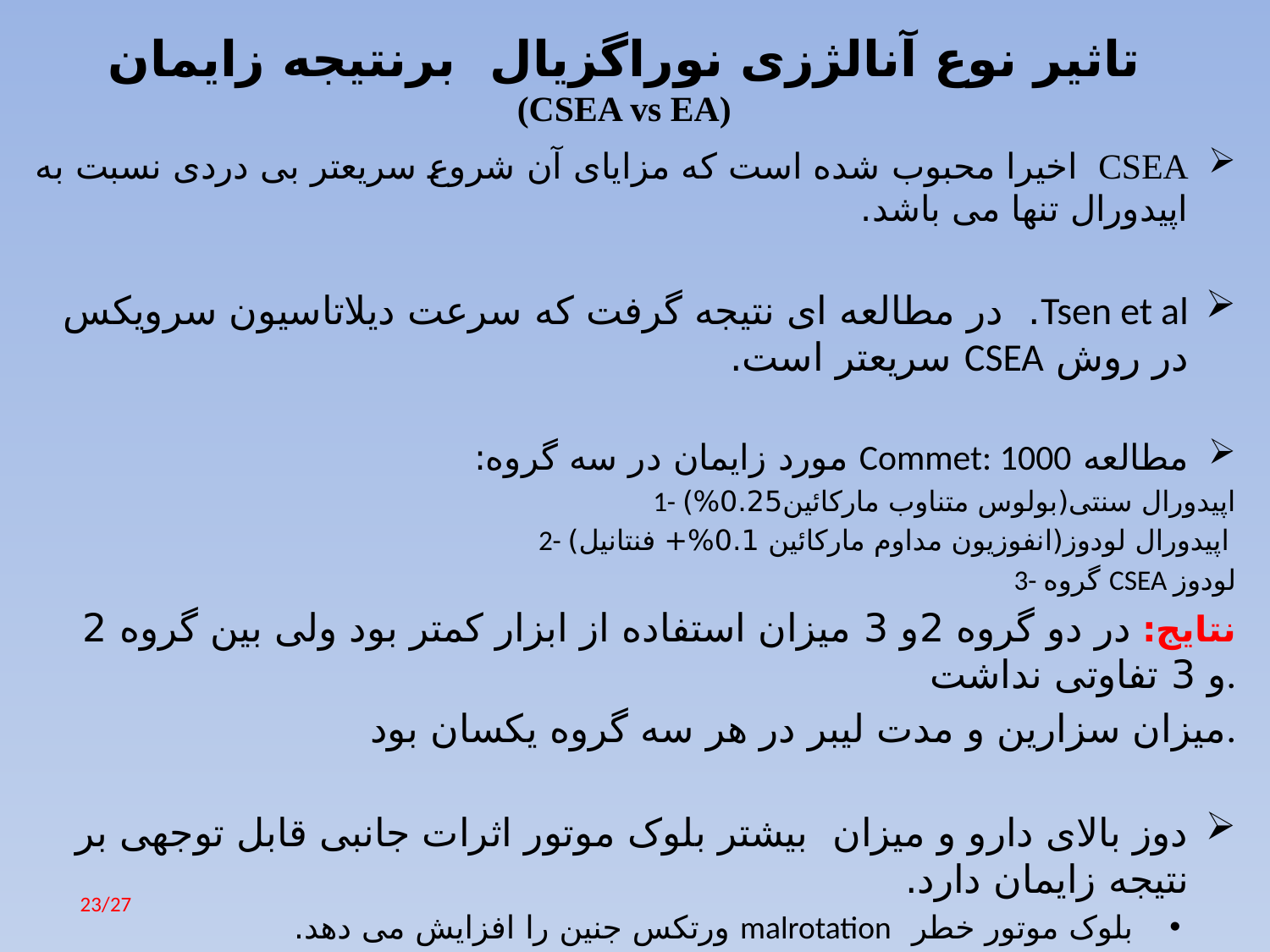

# تاثیر نوع آنالژزی نوراگزیال  برنتیجه زایمان (CSEA vs EA)
CSEA  اخیرا محبوب شده است که مزایای آن شروع سریعتر بی دردی نسبت به اپیدورال تنها می باشد.

Tsen et al.  در مطالعه ای نتیجه گرفت که سرعت دیلاتاسیون سرویکس در روش CSEA سریعتر است.

مطالعه Commet: 1000 مورد زایمان در سه گروه:
1- اپیدورال سنتی(بولوس متناوب مارکائین0.25%)
2- اپیدورال لودوز(انفوزیون مداوم مارکائین 0.1%+ فنتانیل)
3- گروه CSEA لودوز
نتایج: در دو گروه 2و 3 میزان استفاده از ابزار کمتر بود ولی بین گروه 2 و 3 تفاوتی نداشت.
	میزان سزارین و مدت لیبر در هر سه گروه یکسان بود.

دوز بالای دارو و میزان  بیشتر بلوک موتور اثرات جانبی قابل توجهی بر نتیجه زایمان دارد.
بلوک موتور خطر  malrotation ورتکس جنین را افزایش می دهد.
مارکائین 0.25% در مقایسه با 0.125% تفاوت قابل توجهی داشته ولی 0.125 با 0.0625 تفاوتی ندارد.
23/27